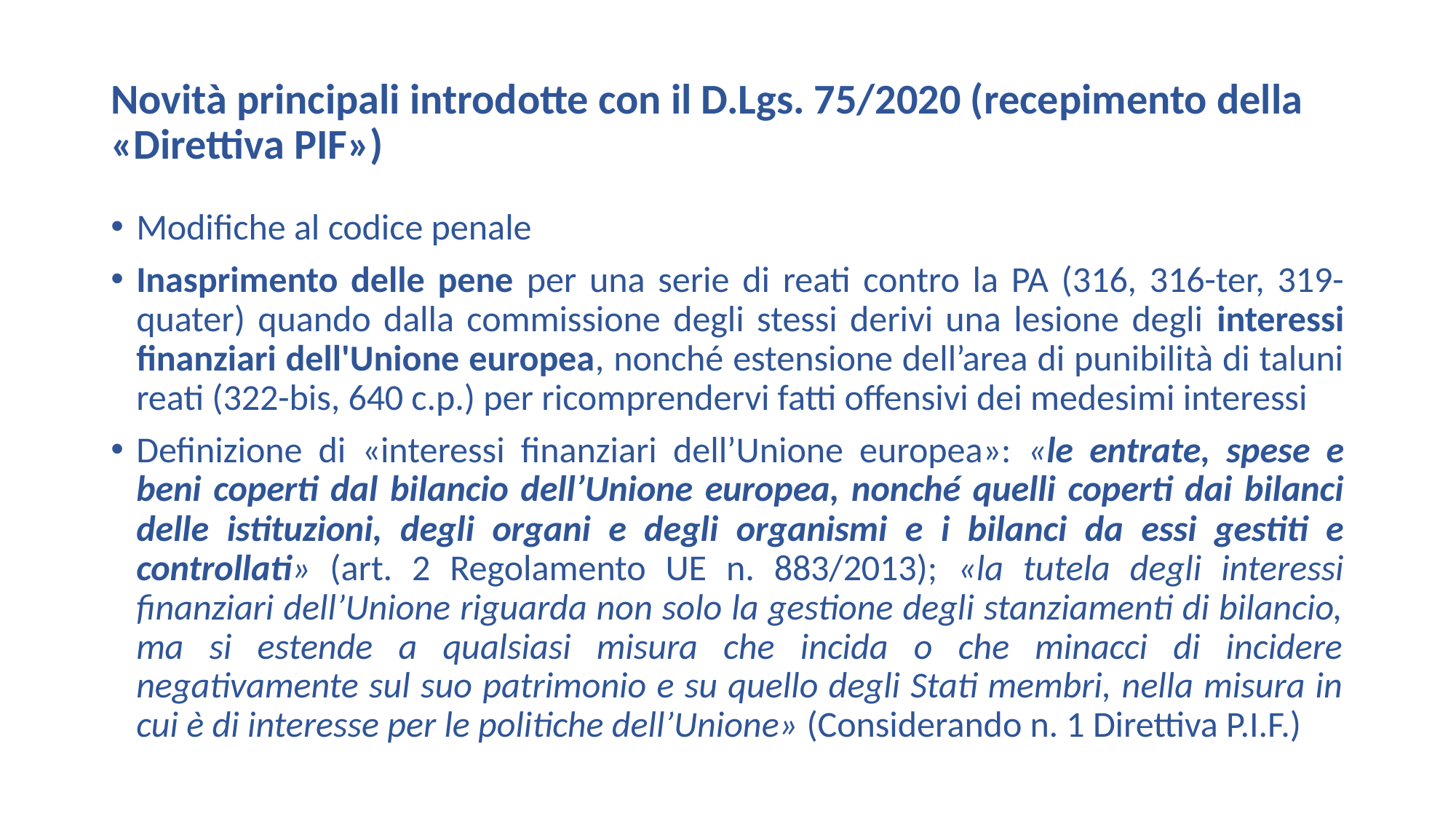

# Novità principali introdotte con il D.Lgs. 75/2020 (recepimento della «Direttiva PIF»)
Modifiche al codice penale
Inasprimento delle pene per una serie di reati contro la PA (316, 316-ter, 319-quater) quando dalla commissione degli stessi derivi una lesione degli interessi finanziari dell'Unione europea, nonché estensione dell’area di punibilità di taluni reati (322-bis, 640 c.p.) per ricomprendervi fatti offensivi dei medesimi interessi
Definizione di «interessi finanziari dell’Unione europea»: «le entrate, spese e beni coperti dal bilancio dell’Unione europea, nonché quelli coperti dai bilanci delle istituzioni, degli organi e degli organismi e i bilanci da essi gestiti e controllati» (art. 2 Regolamento UE n. 883/2013); «la tutela degli interessi finanziari dell’Unione riguarda non solo la gestione degli stanziamenti di bilancio, ma si estende a qualsiasi misura che incida o che minacci di incidere negativamente sul suo patrimonio e su quello degli Stati membri, nella misura in cui è di interesse per le politiche dell’Unione» (Considerando n. 1 Direttiva P.I.F.)